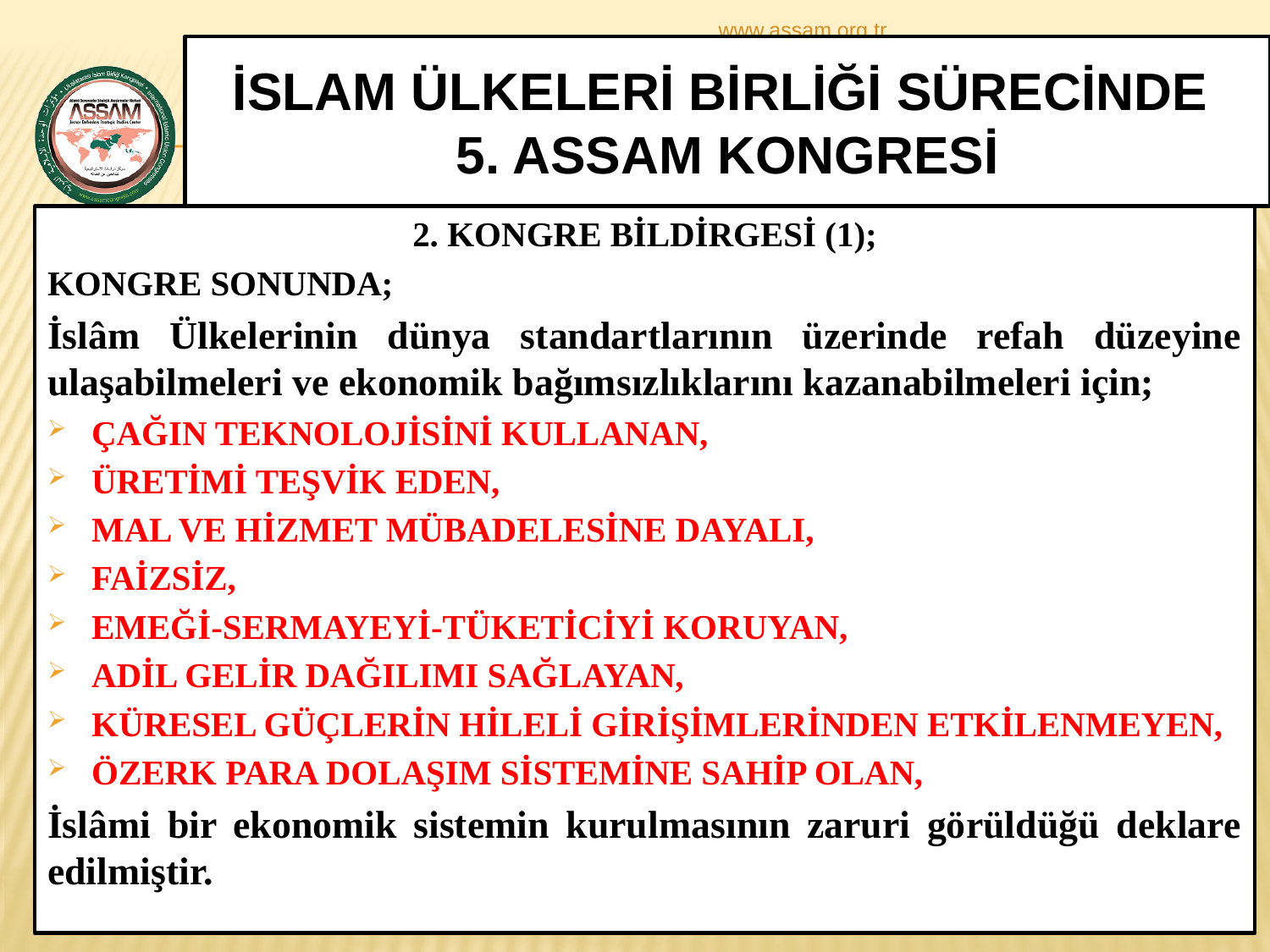

www.assam.org.tr
# İSLAM ÜLKELERİ BİRLİĞİ SÜRECİNDE 5. ASSAM KONGRESİ
2. KONGRE BİLDİRGESİ (1);
KONGRE SONUNDA;
İslâm Ülkelerinin dünya standartlarının üzerinde refah düzeyine ulaşabilmeleri ve ekonomik bağımsızlıklarını kazanabilmeleri için;
ÇAĞIN TEKNOLOJİSİNİ KULLANAN,
ÜRETİMİ TEŞVİK EDEN,
MAL VE HİZMET MÜBADELESİNE DAYALI,
FAİZSİZ,
EMEĞİ-SERMAYEYİ-TÜKETİCİYİ KORUYAN,
ADİL GELİR DAĞILIMI SAĞLAYAN,
KÜRESEL GÜÇLERİN HİLELİ GİRİŞİMLERİNDEN ETKİLENMEYEN,
ÖZERK PARA DOLAŞIM SİSTEMİNE SAHİP OLAN,
İslâmi bir ekonomik sistemin kurulmasının zaruri görüldüğü deklare edilmiştir.
30